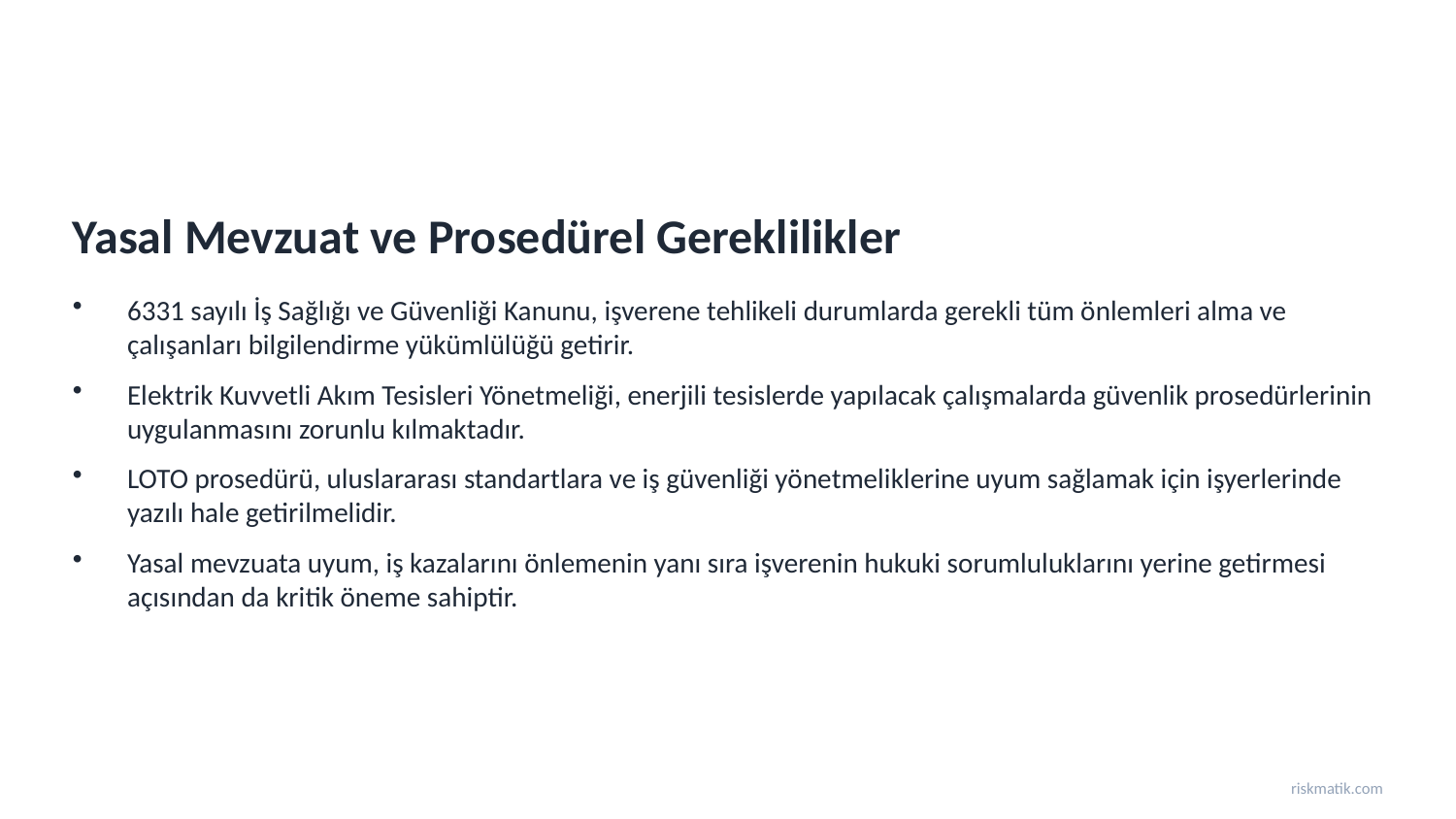

Yasal Mevzuat ve Prosedürel Gereklilikler
6331 sayılı İş Sağlığı ve Güvenliği Kanunu, işverene tehlikeli durumlarda gerekli tüm önlemleri alma ve çalışanları bilgilendirme yükümlülüğü getirir.
Elektrik Kuvvetli Akım Tesisleri Yönetmeliği, enerjili tesislerde yapılacak çalışmalarda güvenlik prosedürlerinin uygulanmasını zorunlu kılmaktadır.
LOTO prosedürü, uluslararası standartlara ve iş güvenliği yönetmeliklerine uyum sağlamak için işyerlerinde yazılı hale getirilmelidir.
Yasal mevzuata uyum, iş kazalarını önlemenin yanı sıra işverenin hukuki sorumluluklarını yerine getirmesi açısından da kritik öneme sahiptir.
riskmatik.com